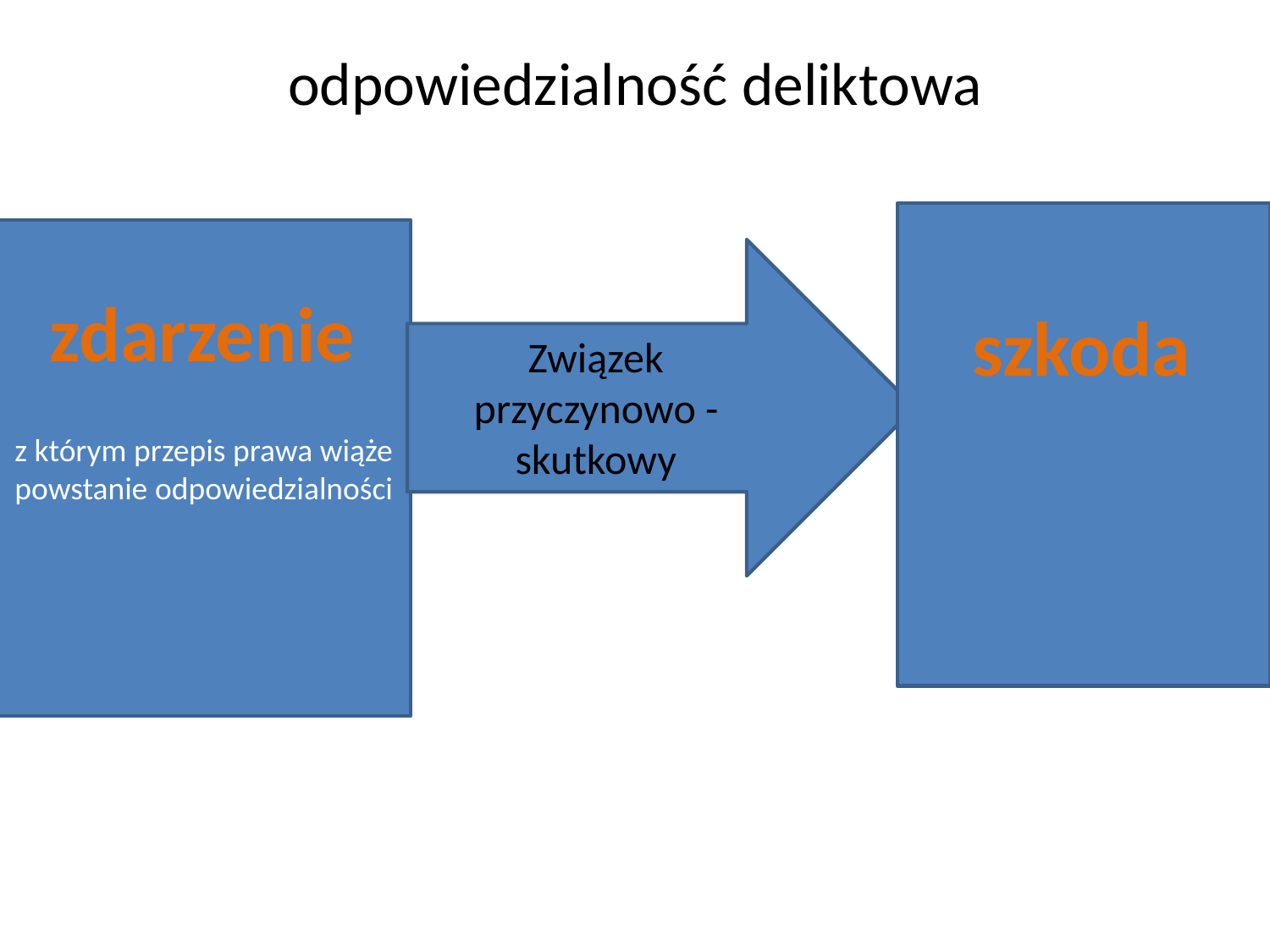

# odpowiedzialność deliktowa

z którym przepis prawa wiąże powstanie odpowiedzialności

z

zdarzenie
szkoda
Związek przyczynowo - skutkowy